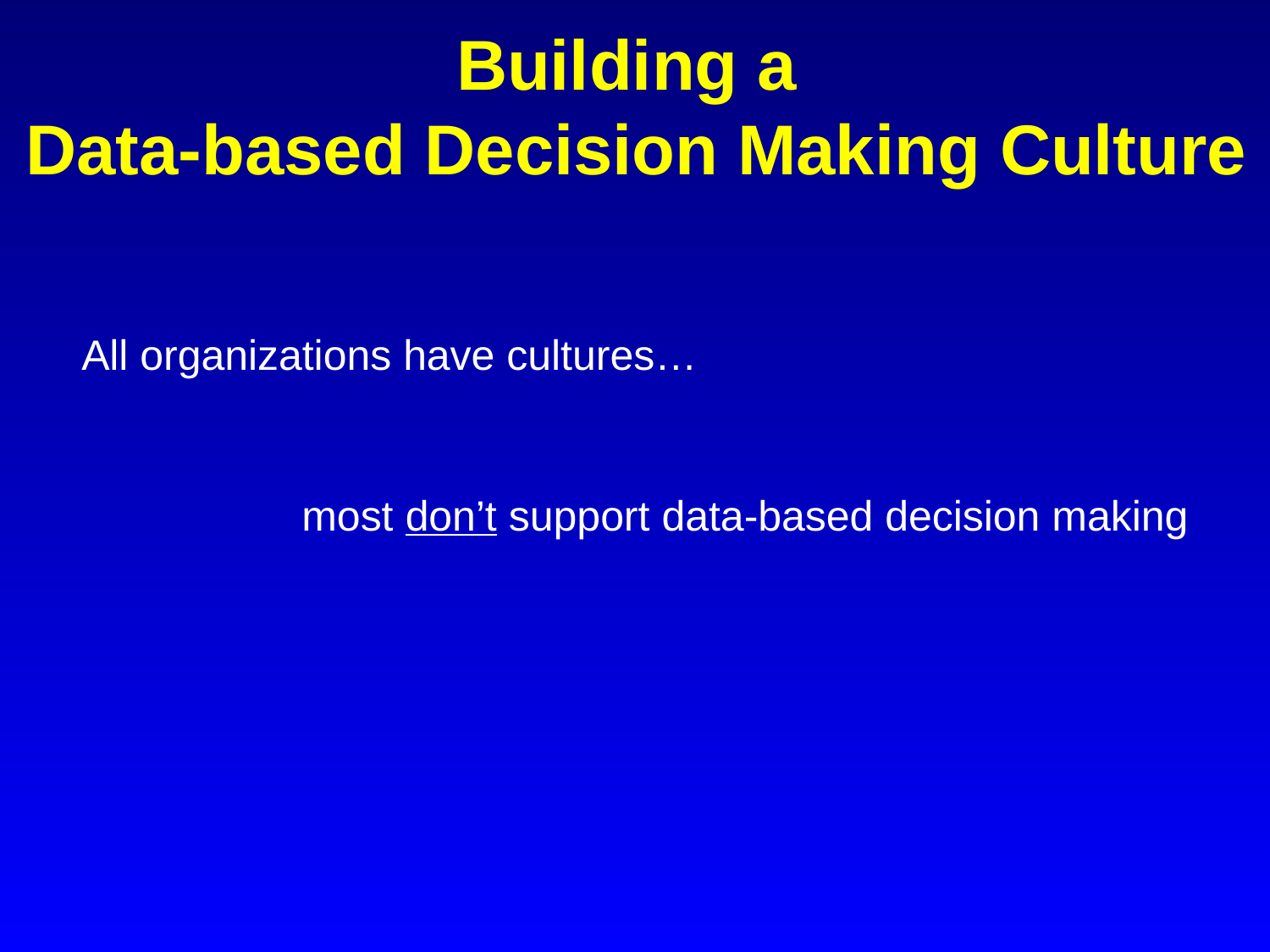

# Building a Data-based Decision Making Culture

All organizations have cultures…

most don’t support data-based decision making